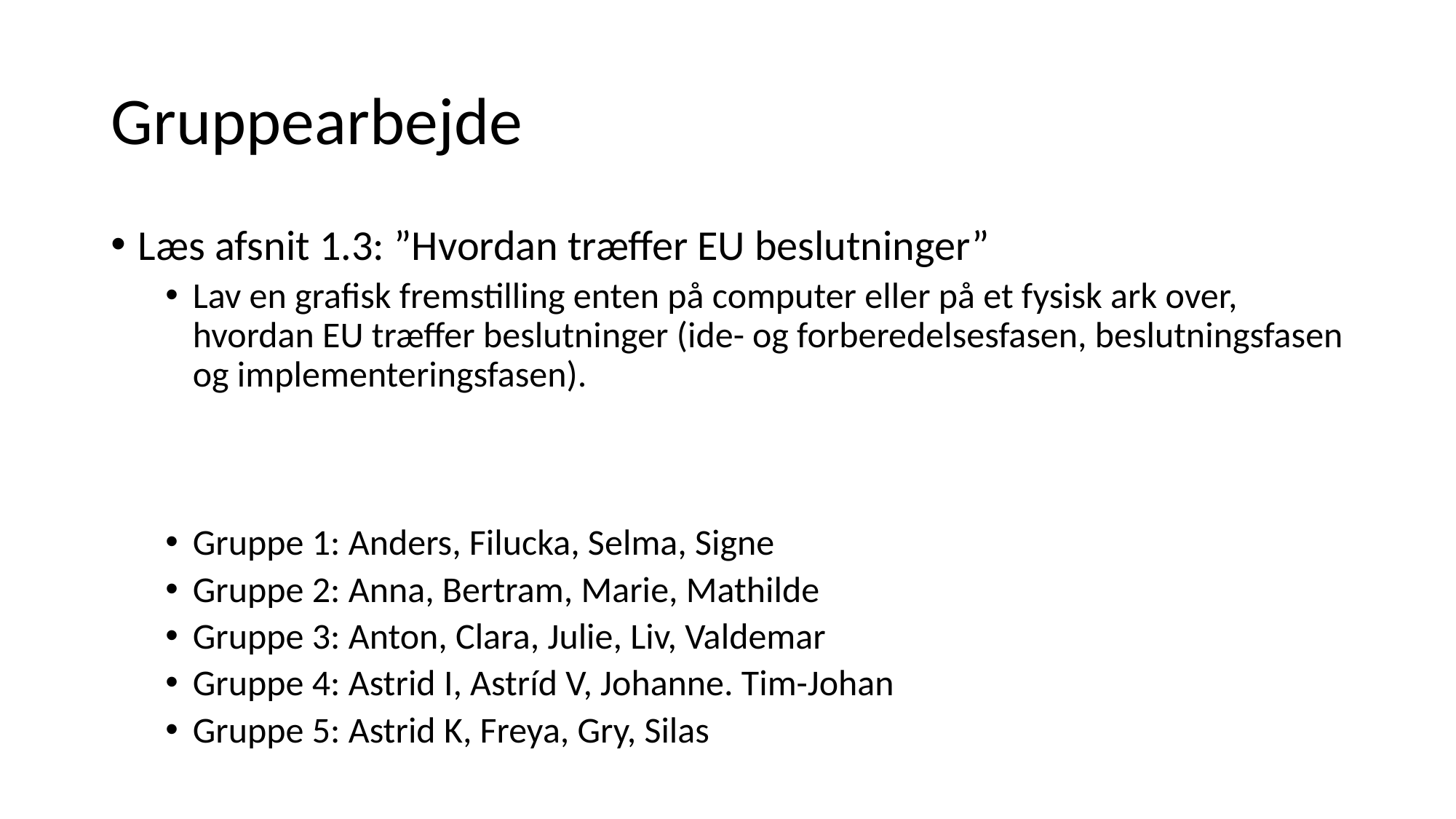

# Gruppearbejde
Læs afsnit 1.3: ”Hvordan træffer EU beslutninger”
Lav en grafisk fremstilling enten på computer eller på et fysisk ark over, hvordan EU træffer beslutninger (ide- og forberedelsesfasen, beslutningsfasen og implementeringsfasen).

Gruppe 1: Anders, Filucka, Selma, Signe
Gruppe 2: Anna, Bertram, Marie, Mathilde
Gruppe 3: Anton, Clara, Julie, Liv, Valdemar
Gruppe 4: Astrid I, Astríd V, Johanne. Tim-Johan
Gruppe 5: Astrid K, Freya, Gry, Silas